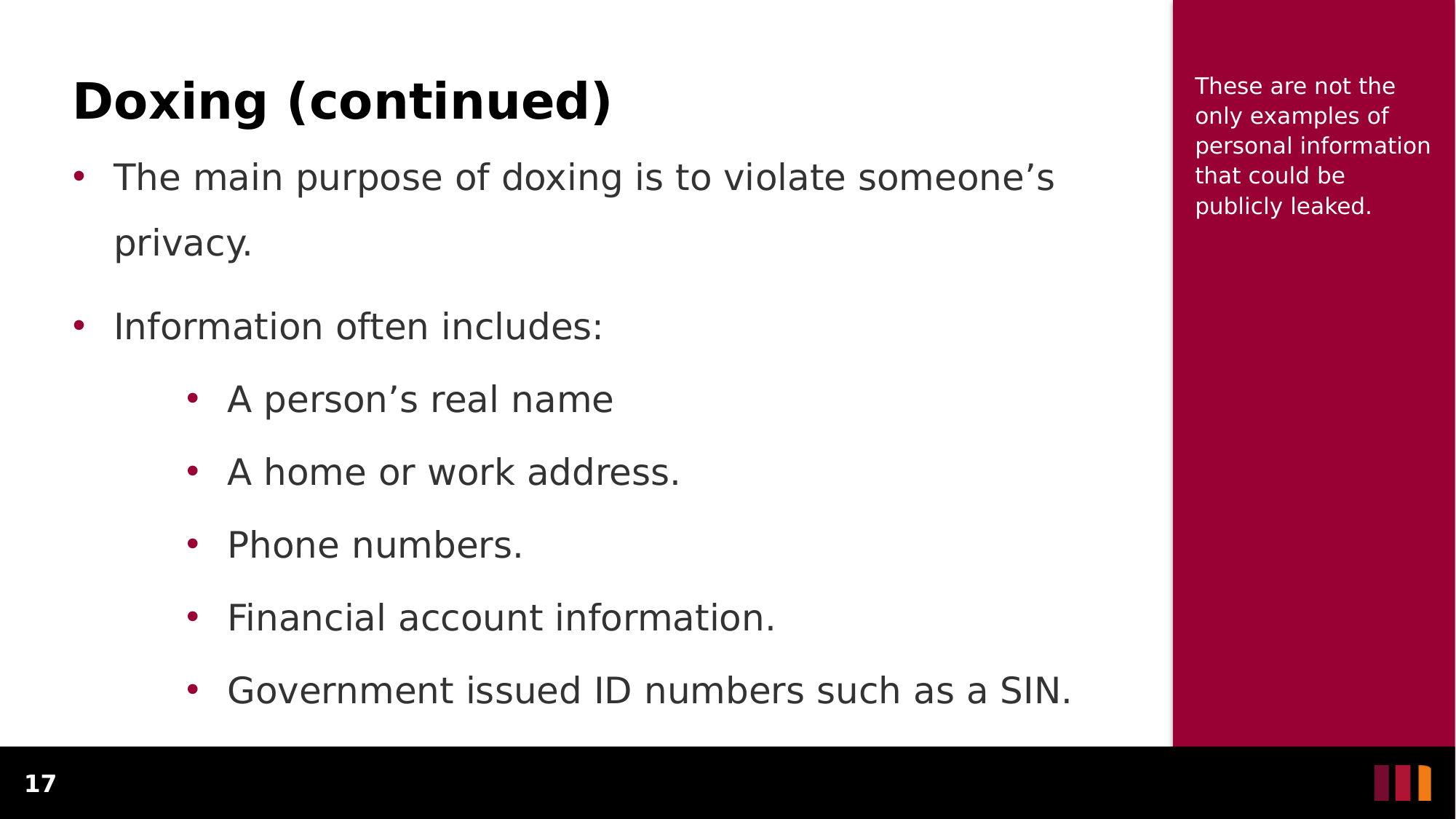

These are not the only examples of personal information that could be publicly leaked.
# Doxing (continued)
The main purpose of doxing is to violate someone’s privacy.
Information often includes:
A person’s real name
A home or work address.
Phone numbers.
Financial account information.
Government issued ID numbers such as a SIN.
17